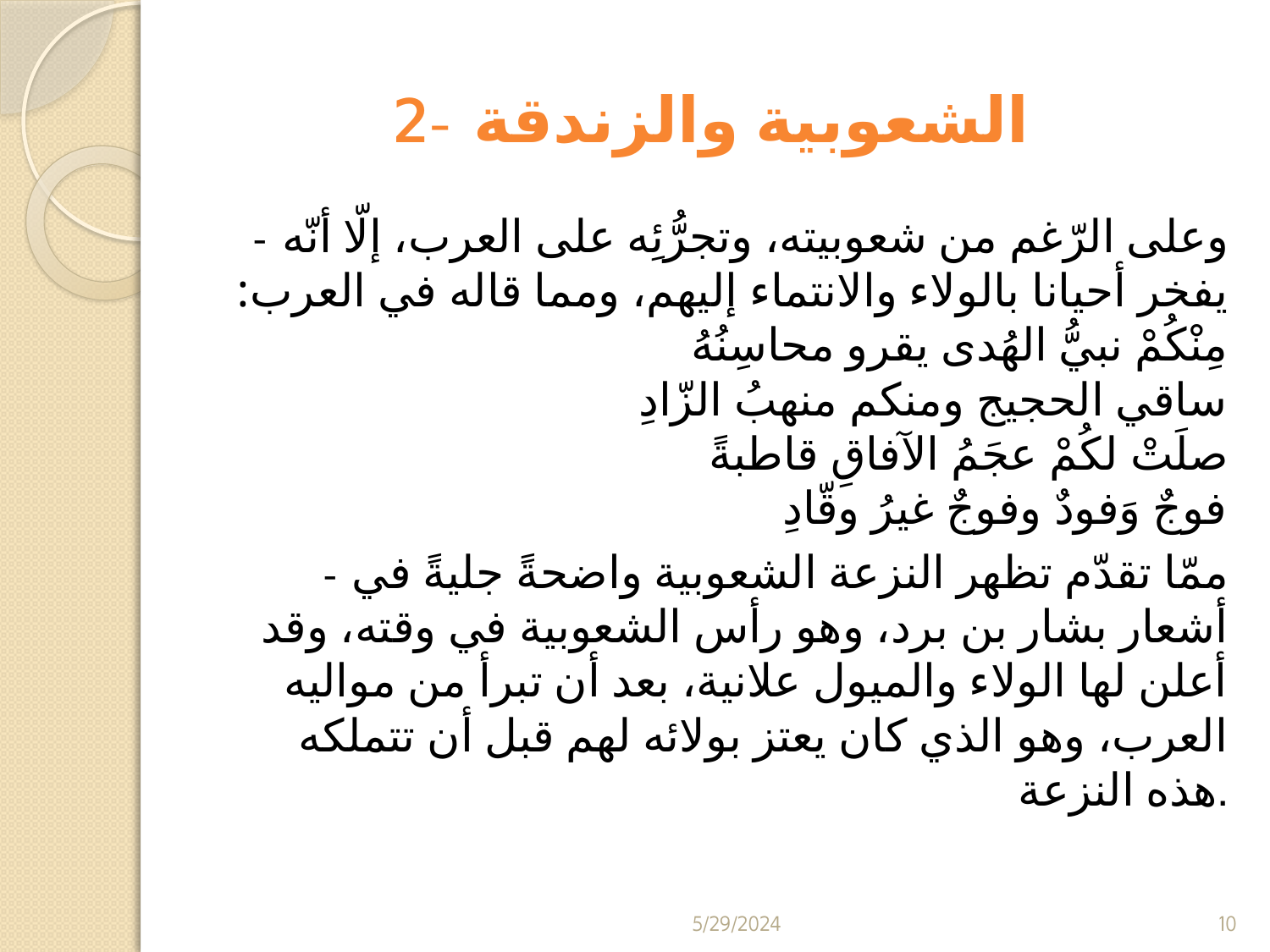

# 2- الشعوبية والزندقة
- وعلى الرّغم من شعوبيته، وتجرُّئِه على العرب، إلّا أنّه يفخر أحيانا بالولاء والانتماء إليهم، ومما قاله في العرب:
مِنْكُمْ نبيُّ الهُدى يقرو محاسِنُهُ
ساقي الحجيج ومنكم منهبُ الزّادِ
صلَتْ لكُمْ عجَمُ الآفاقِ قاطبةً
فوجٌ وَفودٌ وفوجٌ غيرُ وقّادِ
- ممّا تقدّم تظهر النزعة الشعوبية واضحةً جليةً في أشعار بشار بن برد، وهو رأس الشعوبية في وقته، وقد أعلن لها الولاء والميول علانية، بعد أن تبرأ من مواليه العرب، وهو الذي كان يعتز بولائه لهم قبل أن تتملكه هذه النزعة.

5/29/2024
10